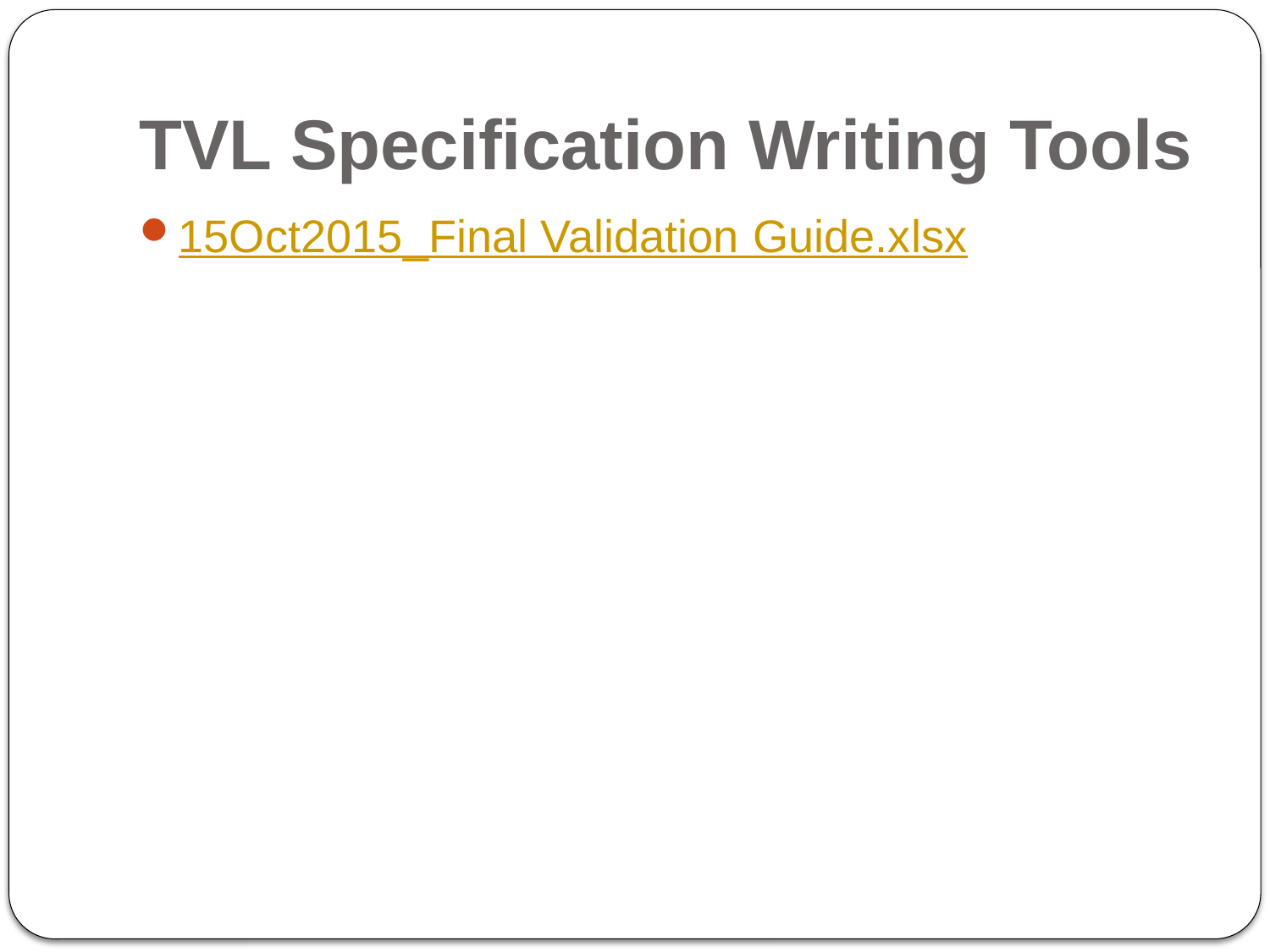

# TVL Specification Writing Tools
15Oct2015_Final Validation Guide.xlsx